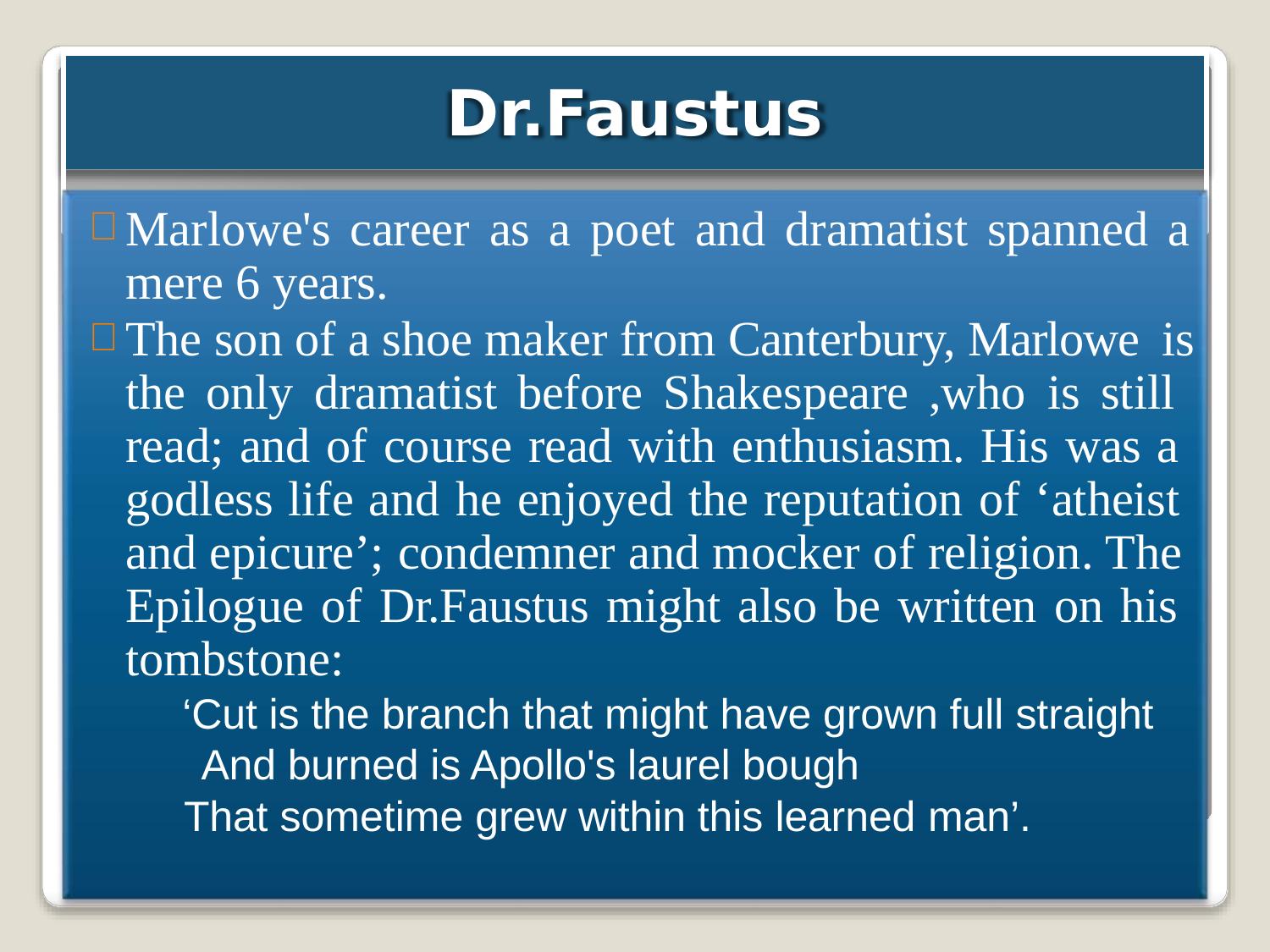

# Dr.Faustus

Marlowe's career as a poet and dramatist spanned a  mere 6 years.
The son of a shoe maker from Canterbury, Marlowe  is the only dramatist before Shakespeare ,who is still  read; and of course read with enthusiasm. His was a  godless life and he enjoyed the reputation of ‘atheist  and epicure’; condemner and mocker of religion. The  Epilogue of Dr.Faustus might also be written on his  tombstone:
‘Cut is the branch that might have grown full straight  And burned is Apollo's laurel bough
That sometime grew within this learned man’.